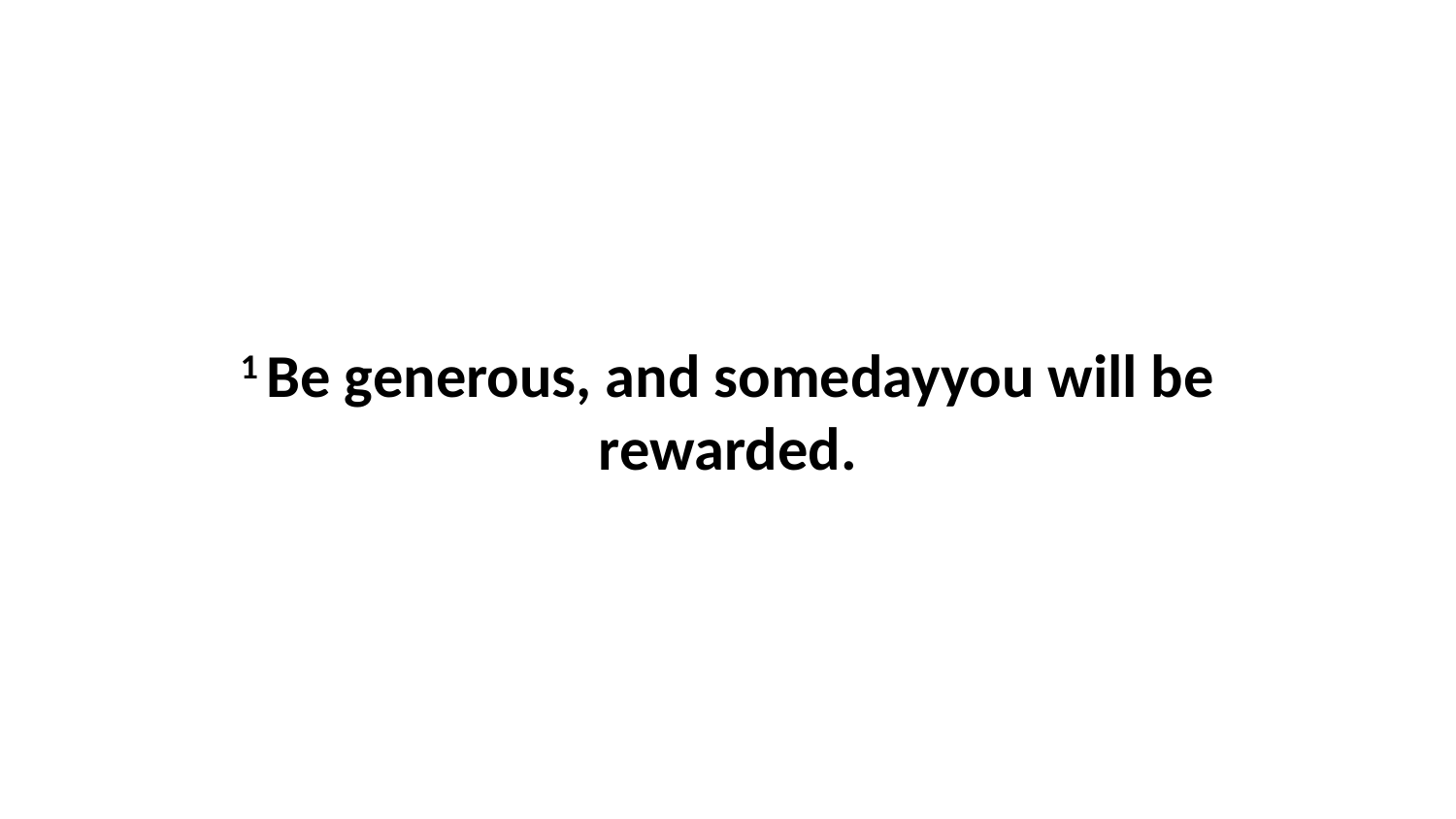

1 Be generous, and somedayyou will be rewarded.